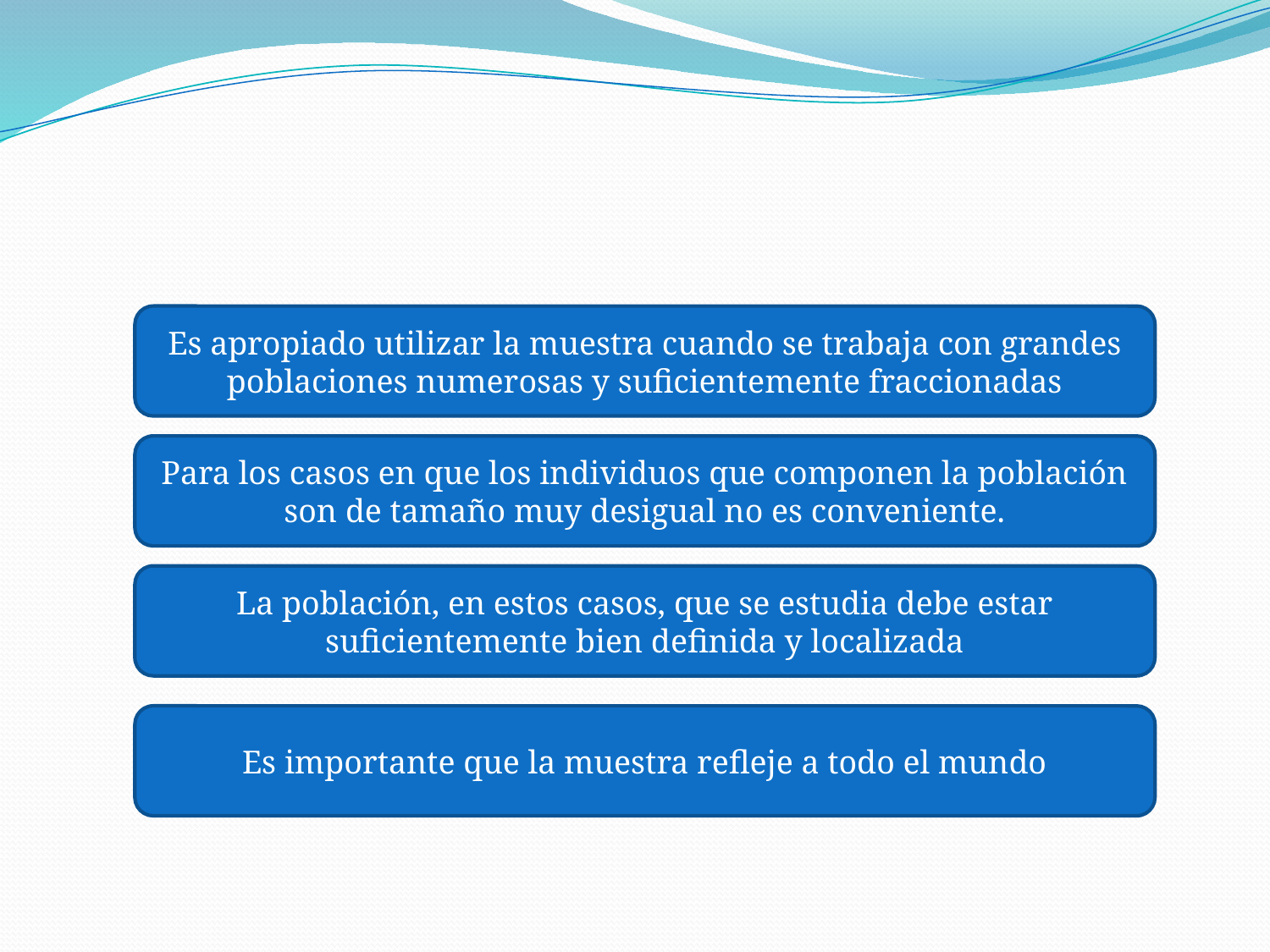

#
Es apropiado utilizar la muestra cuando se trabaja con grandes poblaciones numerosas y suficientemente fraccionadas
Para los casos en que los individuos que componen la población son de tamaño muy desigual no es conveniente.
La población, en estos casos, que se estudia debe estar suficientemente bien definida y localizada
Es importante que la muestra refleje a todo el mundo